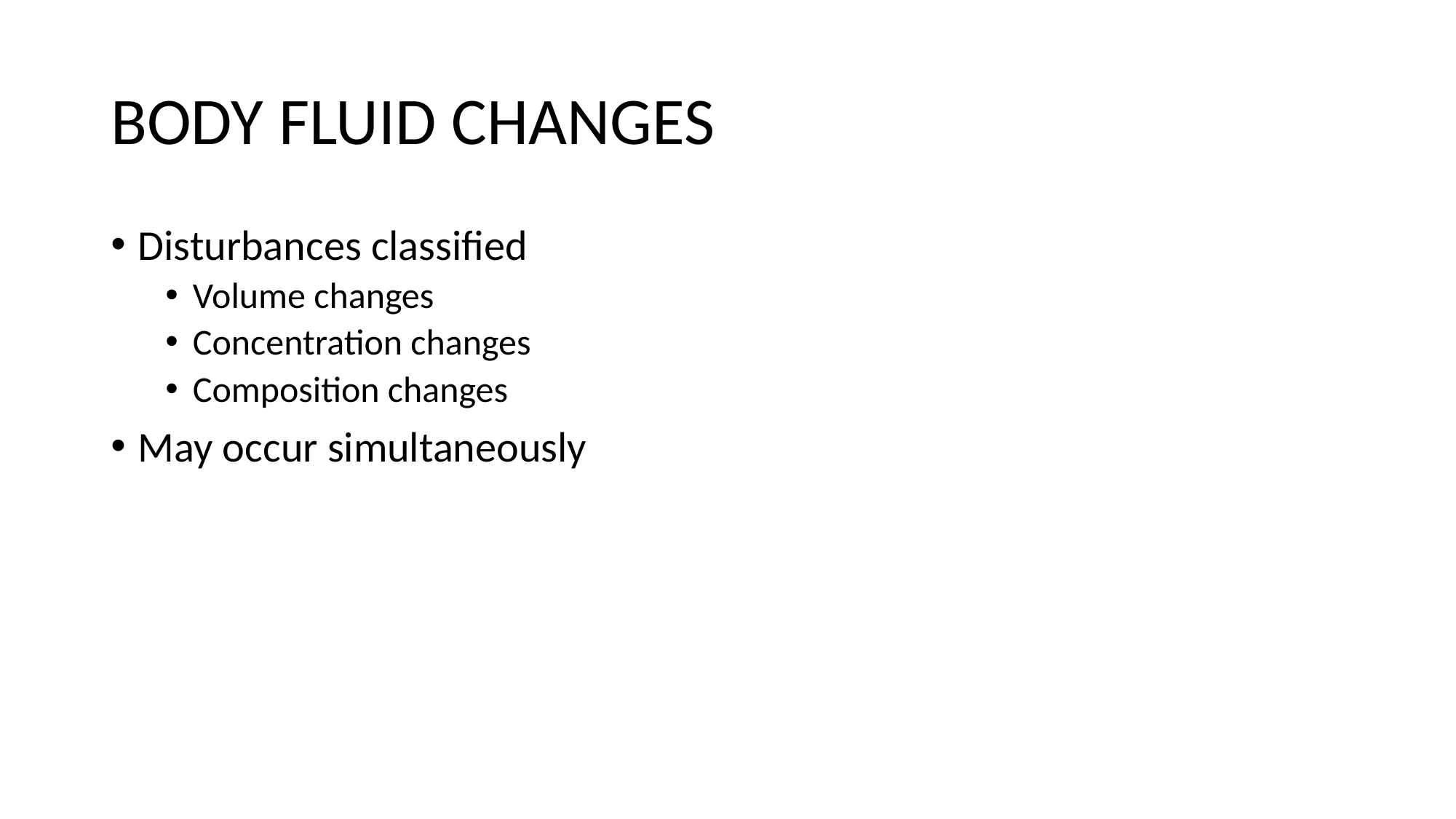

# BODY FLUID CHANGES
Disturbances classified
Volume changes
Concentration changes
Composition changes
May occur simultaneously